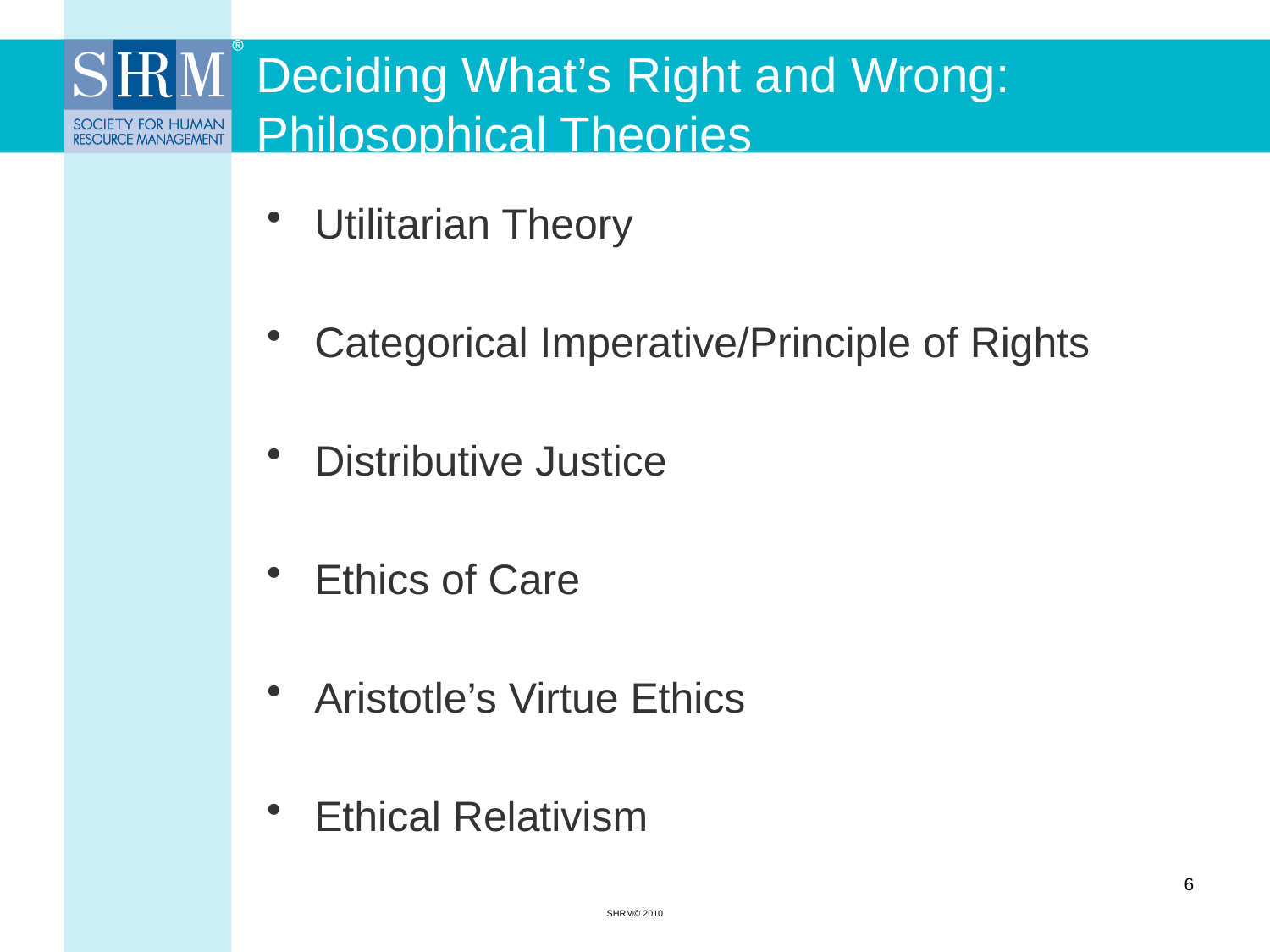

# Deciding What’s Right and Wrong: Philosophical Theories
Utilitarian Theory

Categorical Imperative/Principle of Rights

Distributive Justice

Ethics of Care

Aristotle’s Virtue Ethics

Ethical Relativism

6
SHRM© 2010